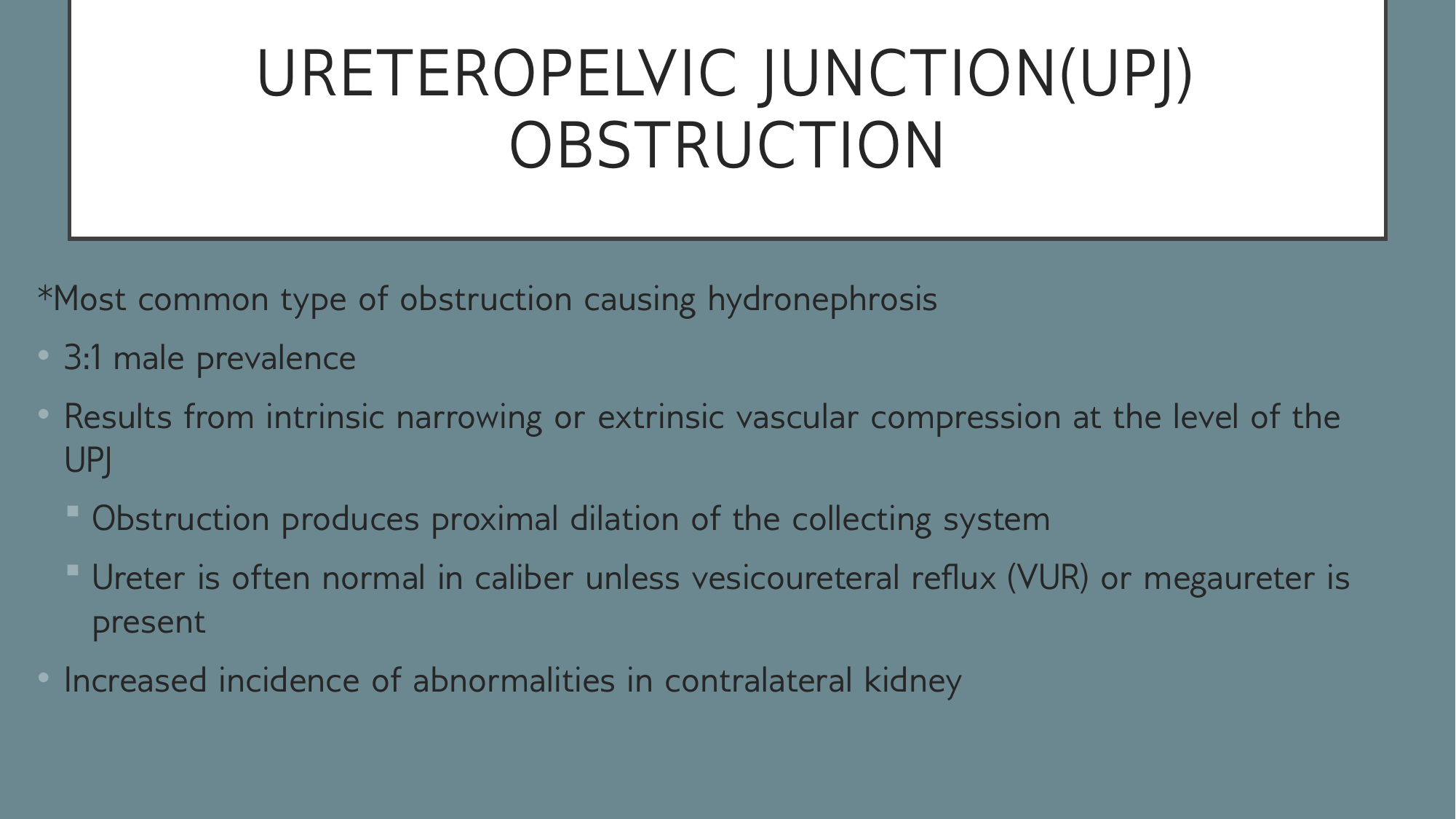

# Ureteropelvic junction(UPJ) obstruction
*Most common type of obstruction causing hydronephrosis
3:1 male prevalence
Results from intrinsic narrowing or extrinsic vascular compression at the level of the UPJ
Obstruction produces proximal dilation of the collecting system
Ureter is often normal in caliber unless vesicoureteral reflux (VUR) or megaureter is present
Increased incidence of abnormalities in contralateral kidney